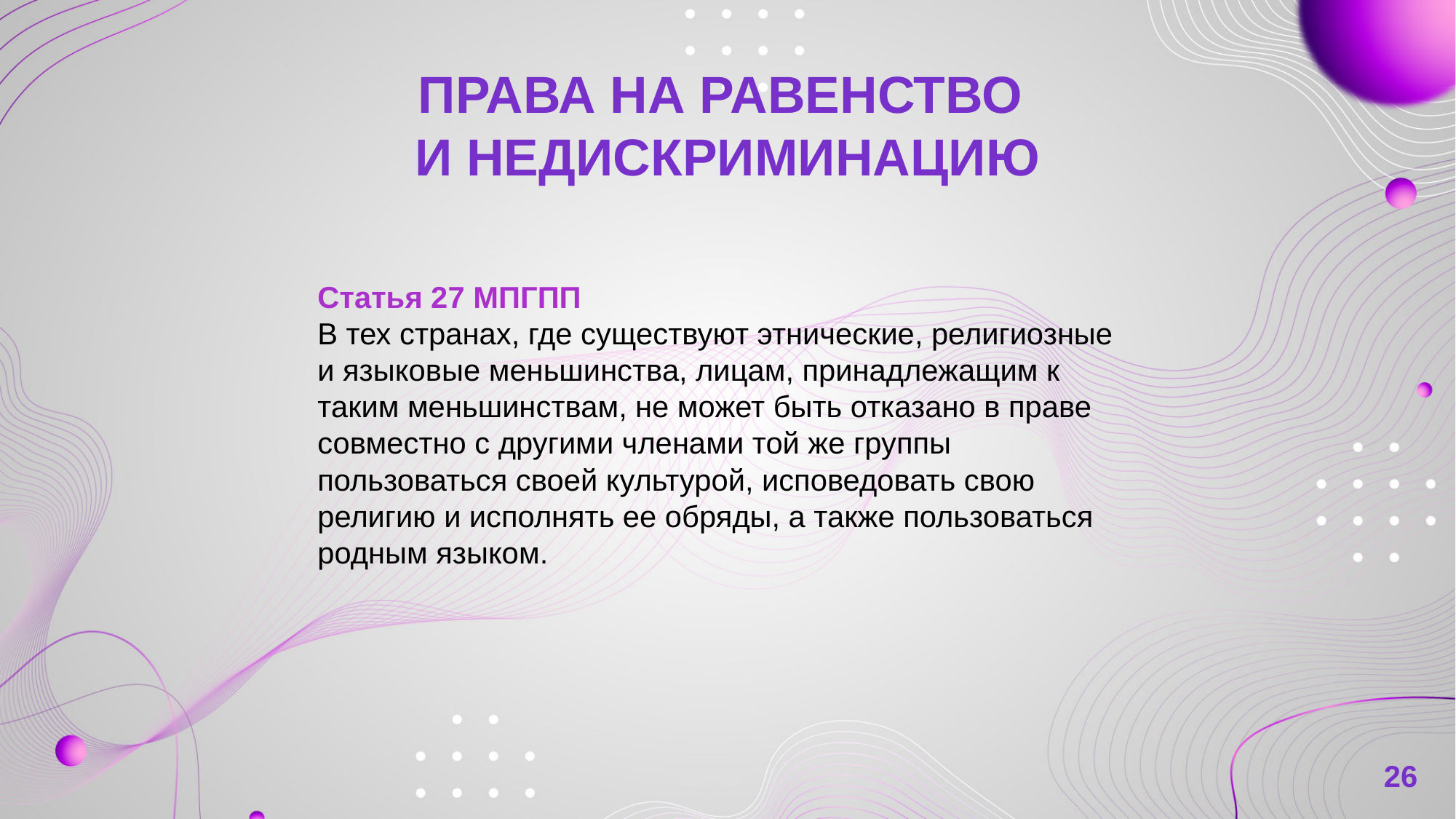

# Права на равенство и недискриминацию
Статья 27 МПГПП
В тех странах, где существуют этнические, религиозные и языковые меньшинства, лицам, принадлежащим к таким меньшинствам, не может быть отказано в праве совместно с другими членами той же группы пользоваться своей культурой, исповедовать свою религию и исполнять ее обряды, а также пользоваться родным языком.
26